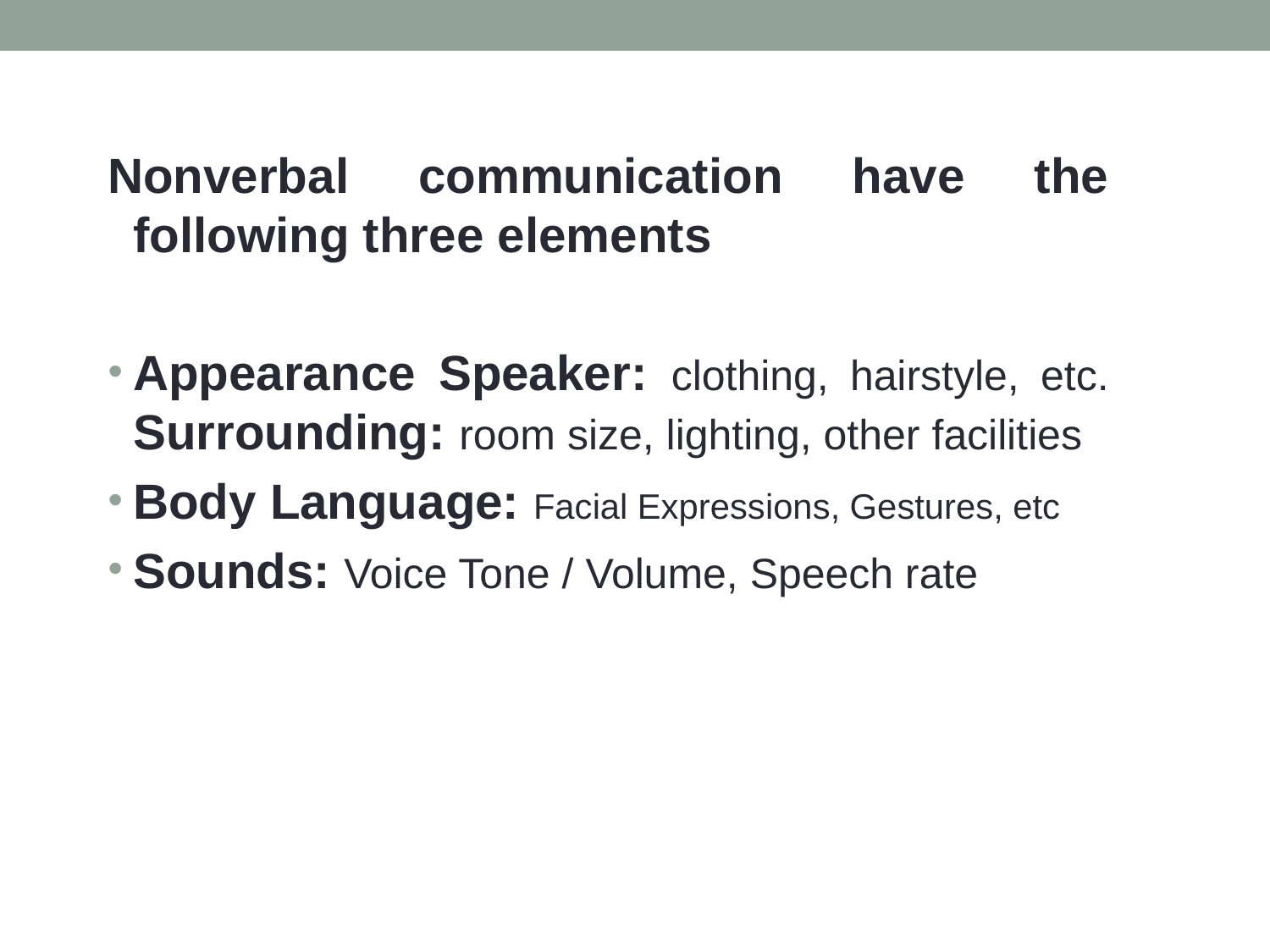

Nonverbal communication have the following three elements

Appearance Speaker: clothing, hairstyle, etc.
Surrounding: room size, lighting, other facilities
Body Language: Facial Expressions, Gestures, etc
Sounds: Voice Tone / Volume, Speech rate